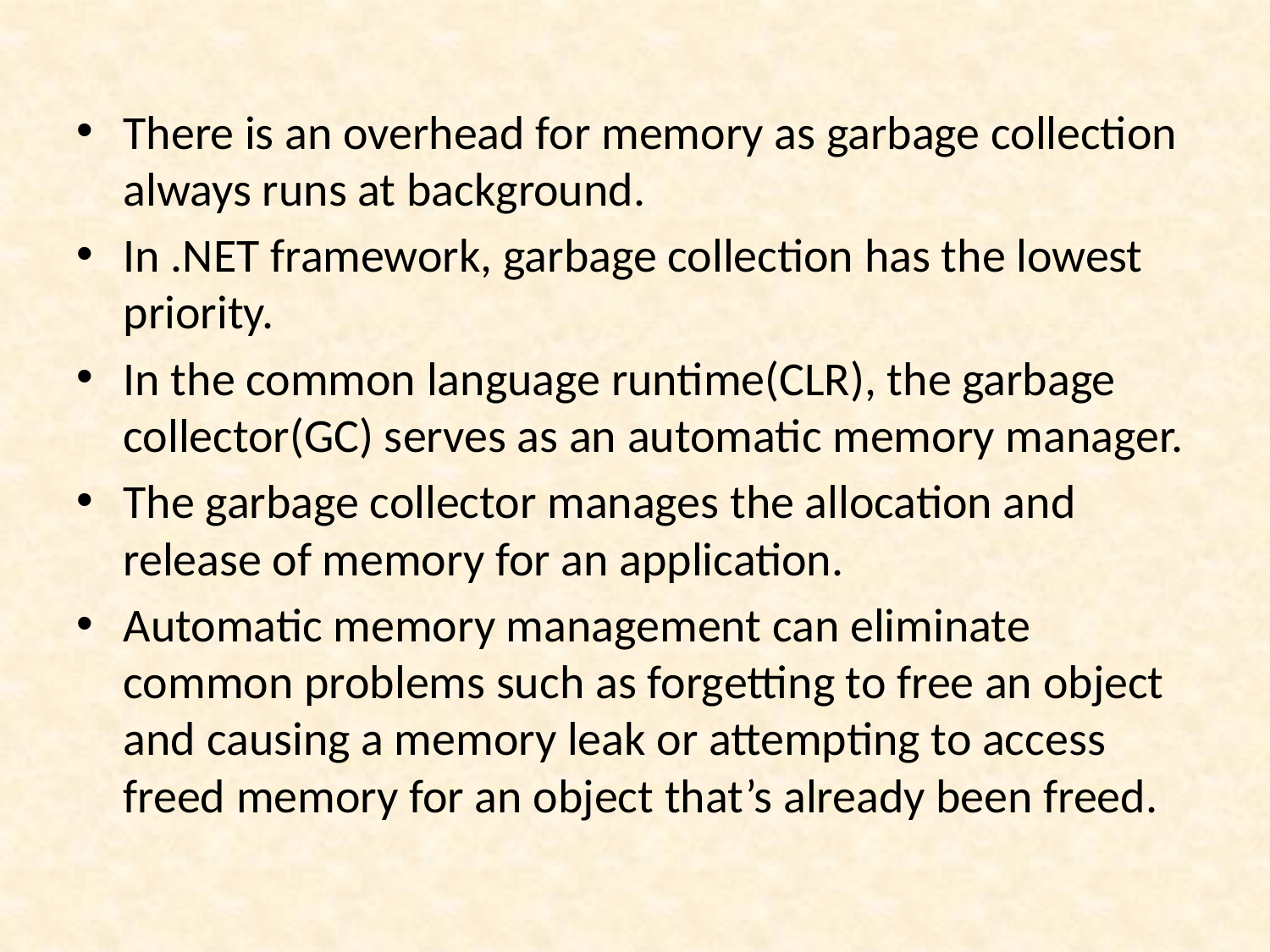

There is an overhead for memory as garbage collection always runs at background.
In .NET framework, garbage collection has the lowest priority.
In the common language runtime(CLR), the garbage collector(GC) serves as an automatic memory manager.
The garbage collector manages the allocation and release of memory for an application.
Automatic memory management can eliminate common problems such as forgetting to free an object and causing a memory leak or attempting to access freed memory for an object that’s already been freed.